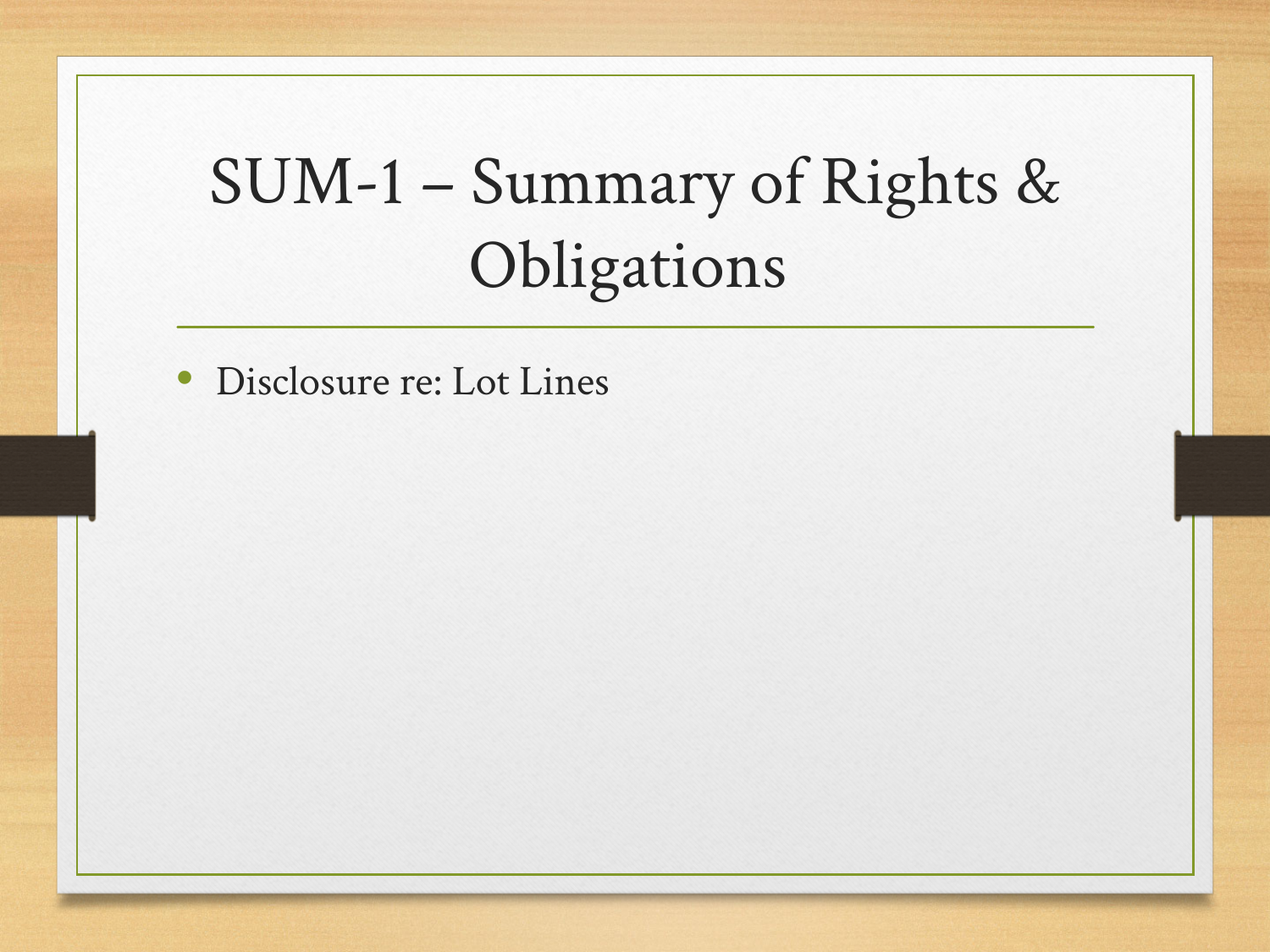

# SUM-1 – Summary of Rights & Obligations
Disclosure re: Lot Lines